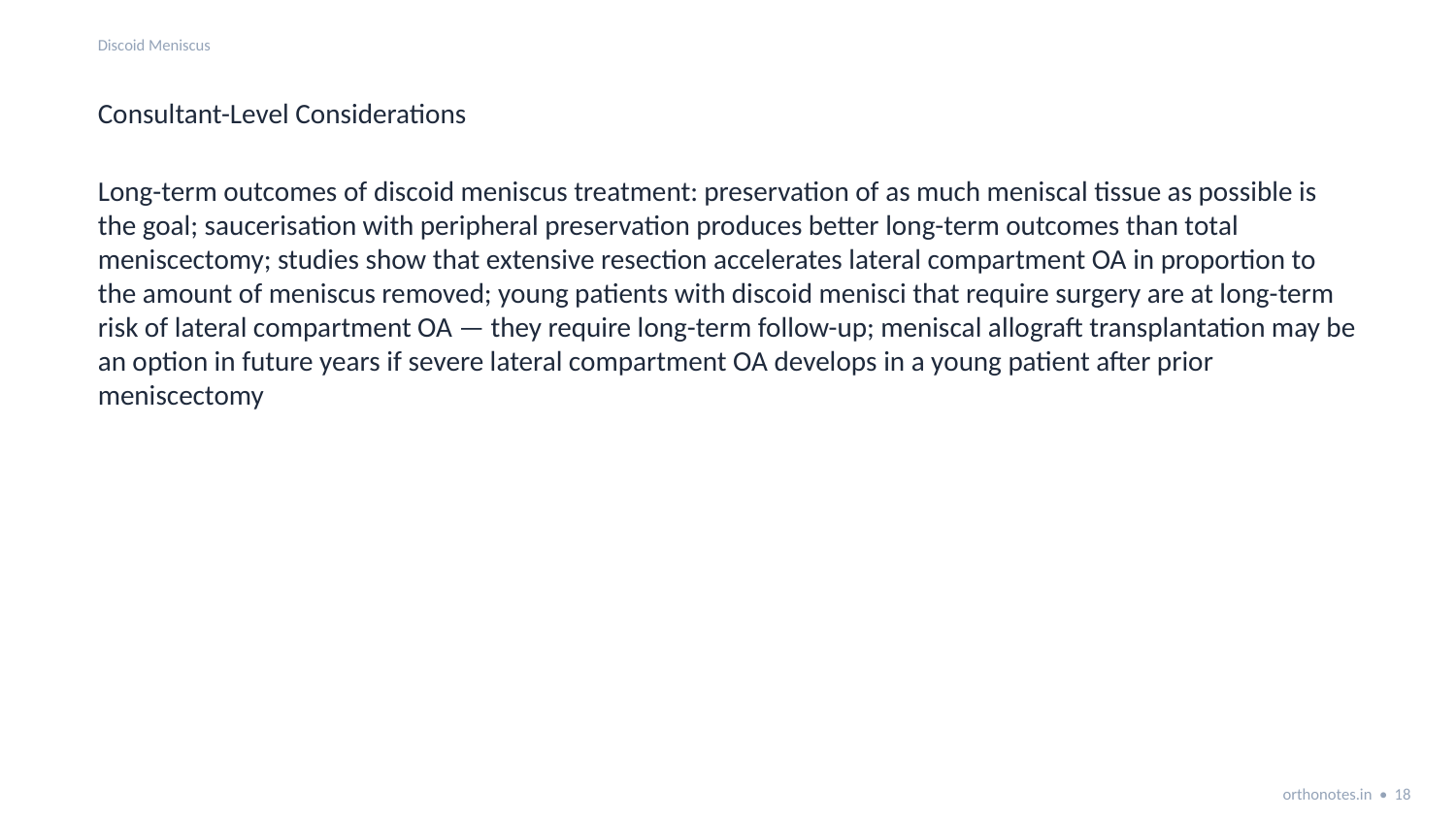

Discoid Meniscus
Consultant-Level Considerations
Long-term outcomes of discoid meniscus treatment: preservation of as much meniscal tissue as possible is the goal; saucerisation with peripheral preservation produces better long-term outcomes than total meniscectomy; studies show that extensive resection accelerates lateral compartment OA in proportion to the amount of meniscus removed; young patients with discoid menisci that require surgery are at long-term risk of lateral compartment OA — they require long-term follow-up; meniscal allograft transplantation may be an option in future years if severe lateral compartment OA develops in a young patient after prior meniscectomy
orthonotes.in  •  18